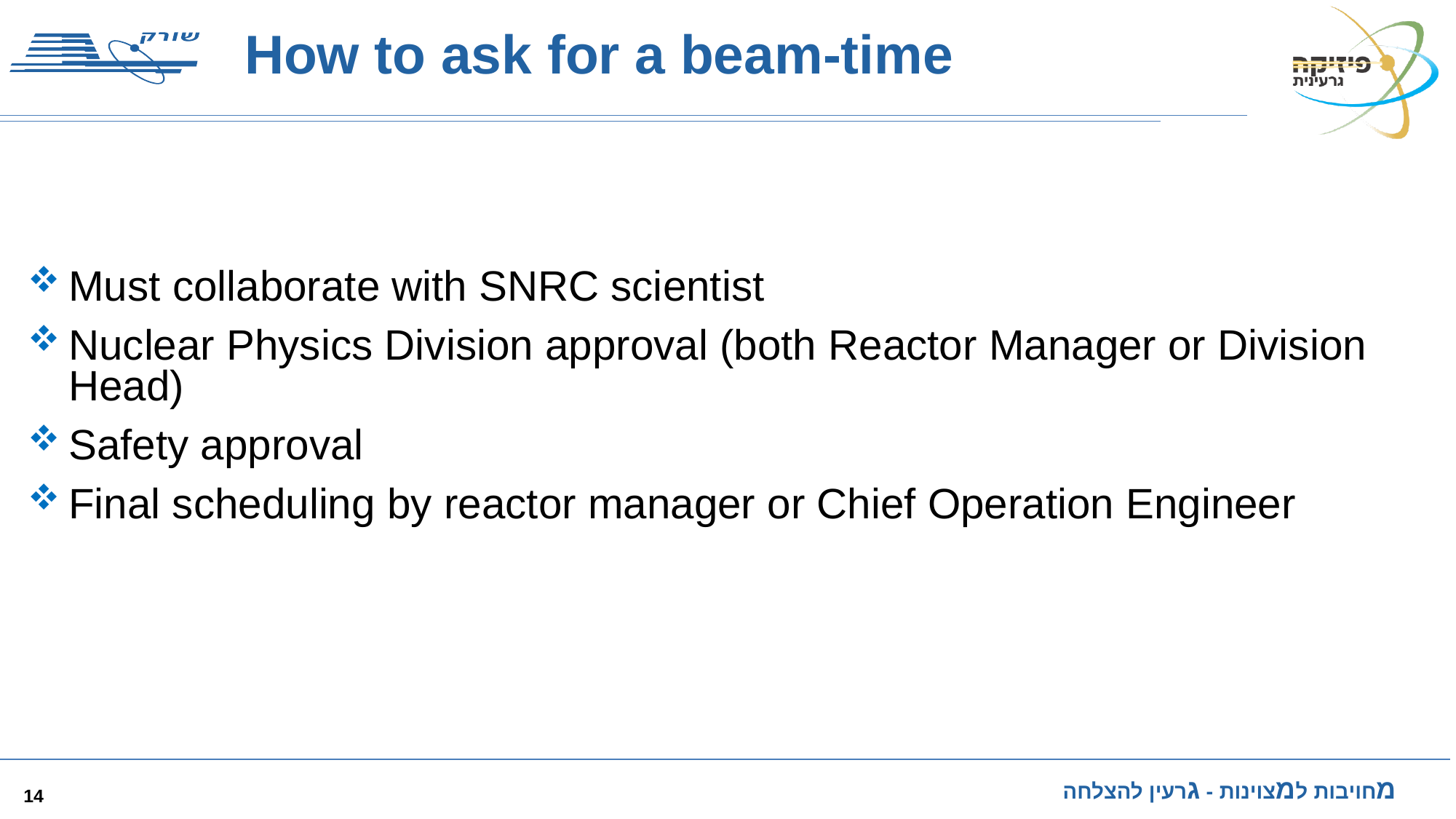

# How to ask for a beam-time
Must collaborate with SNRC scientist
Nuclear Physics Division approval (both Reactor Manager or Division Head)
Safety approval
Final scheduling by reactor manager or Chief Operation Engineer